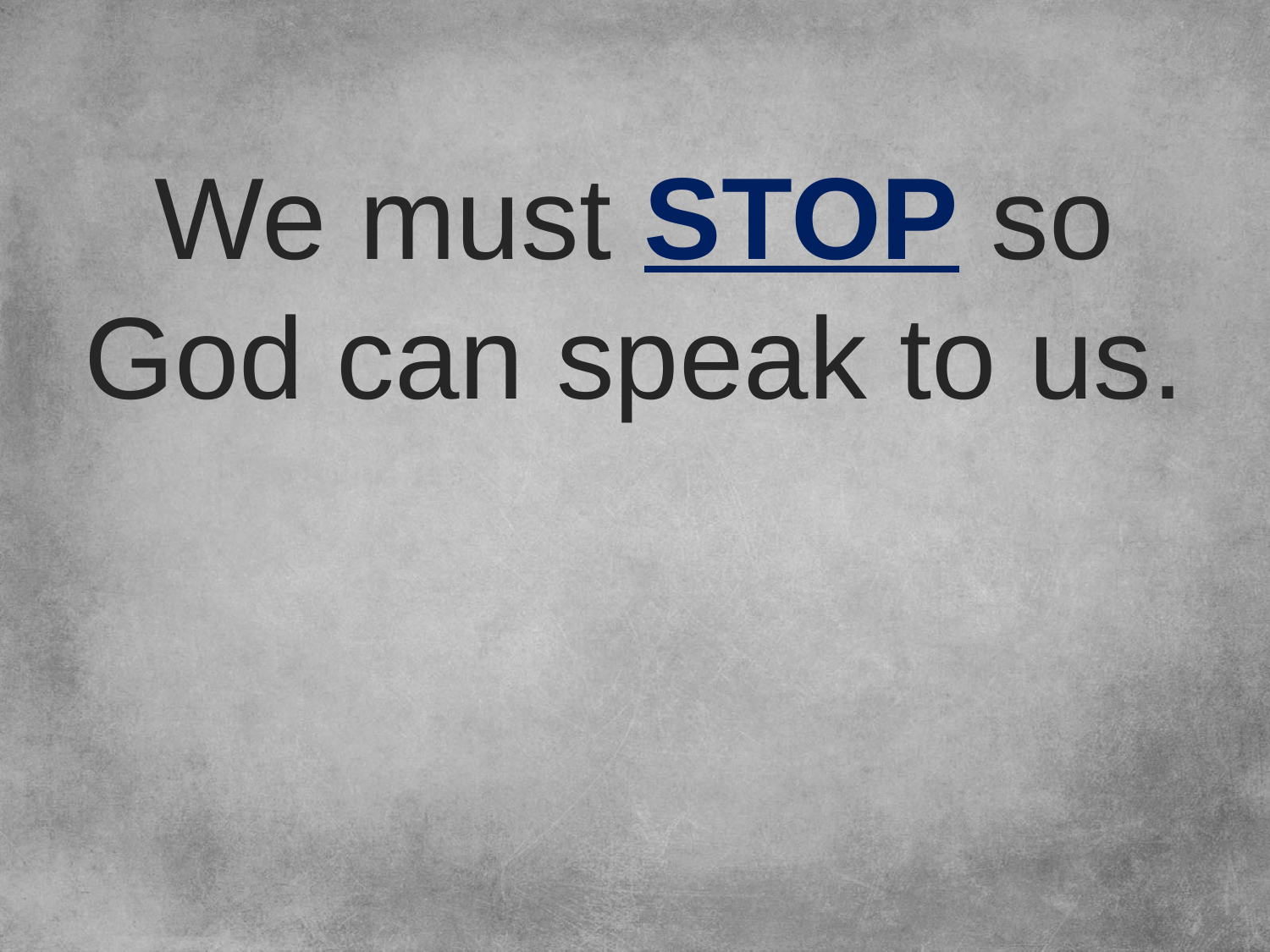

We must STOP so God can speak to us.